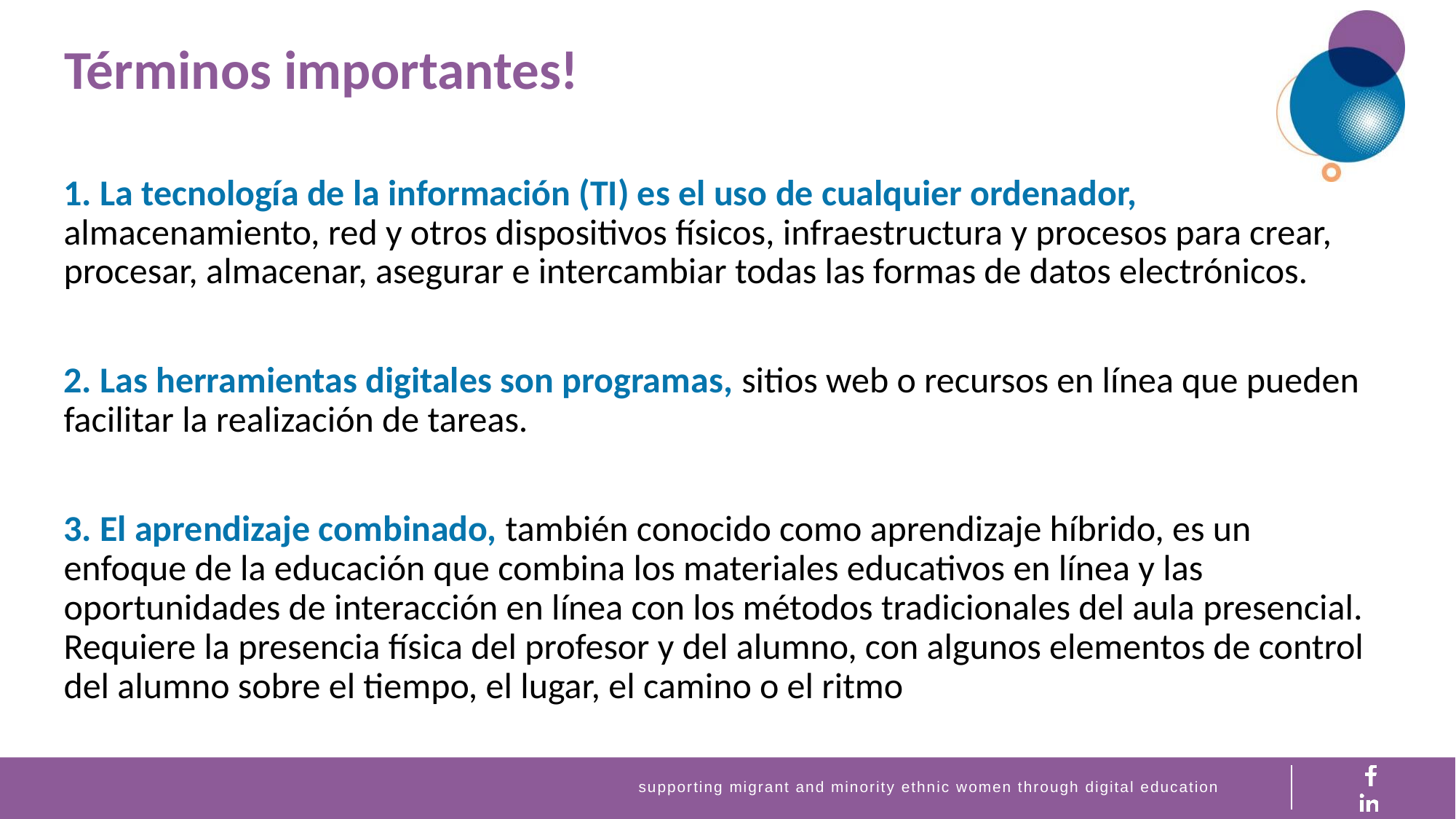

Términos importantes!
1. La tecnología de la información (TI) es el uso de cualquier ordenador, almacenamiento, red y otros dispositivos físicos, infraestructura y procesos para crear, procesar, almacenar, asegurar e intercambiar todas las formas de datos electrónicos.

2. Las herramientas digitales son programas, sitios web o recursos en línea que pueden facilitar la realización de tareas.

3. El aprendizaje combinado, también conocido como aprendizaje híbrido, es un enfoque de la educación que combina los materiales educativos en línea y las oportunidades de interacción en línea con los métodos tradicionales del aula presencial. Requiere la presencia física del profesor y del alumno, con algunos elementos de control del alumno sobre el tiempo, el lugar, el camino o el ritmo